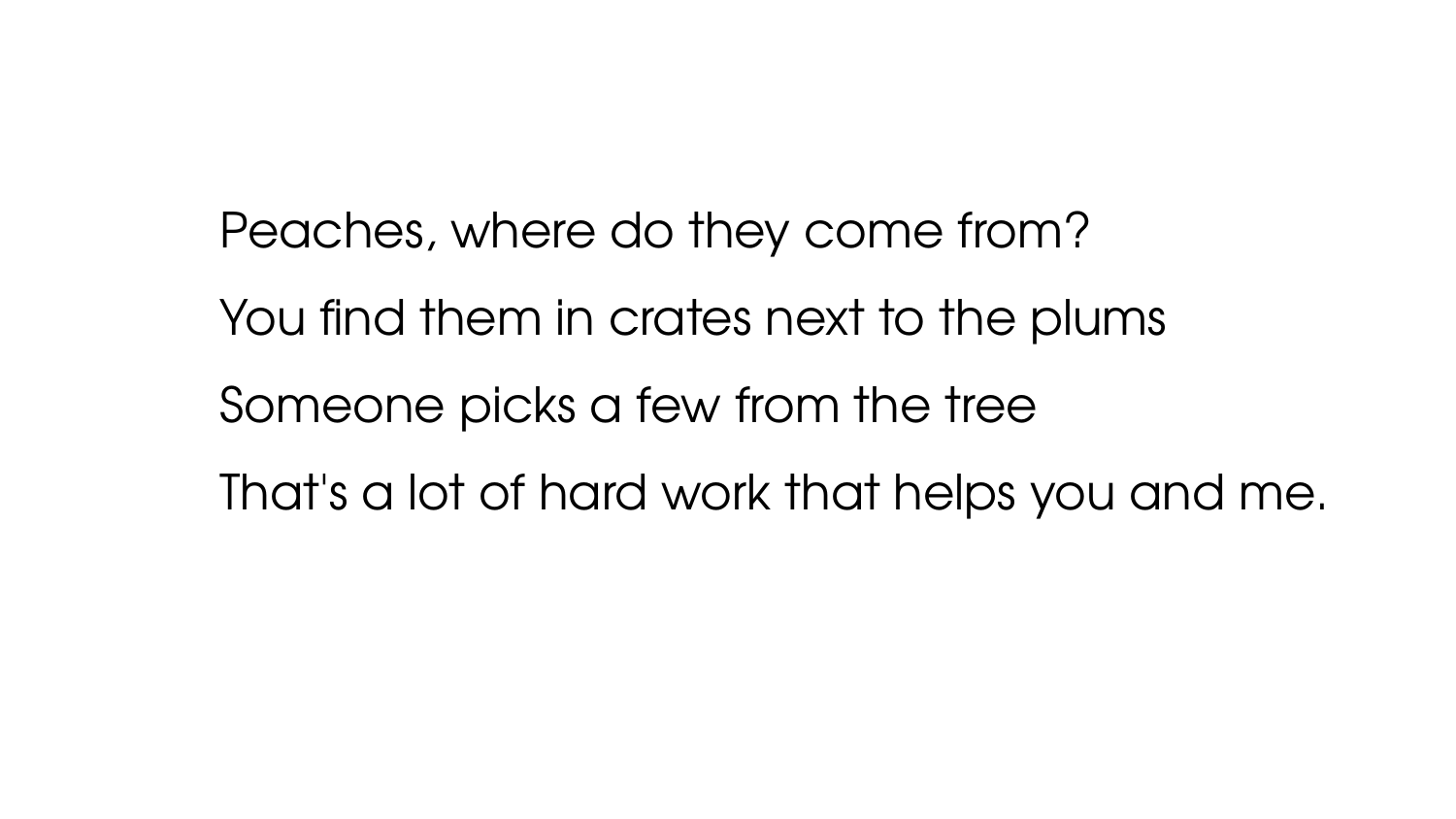

Peaches, where do they come from?
You find them in crates next to the plums
Someone picks a few from the tree
That's a lot of hard work that helps you and me.